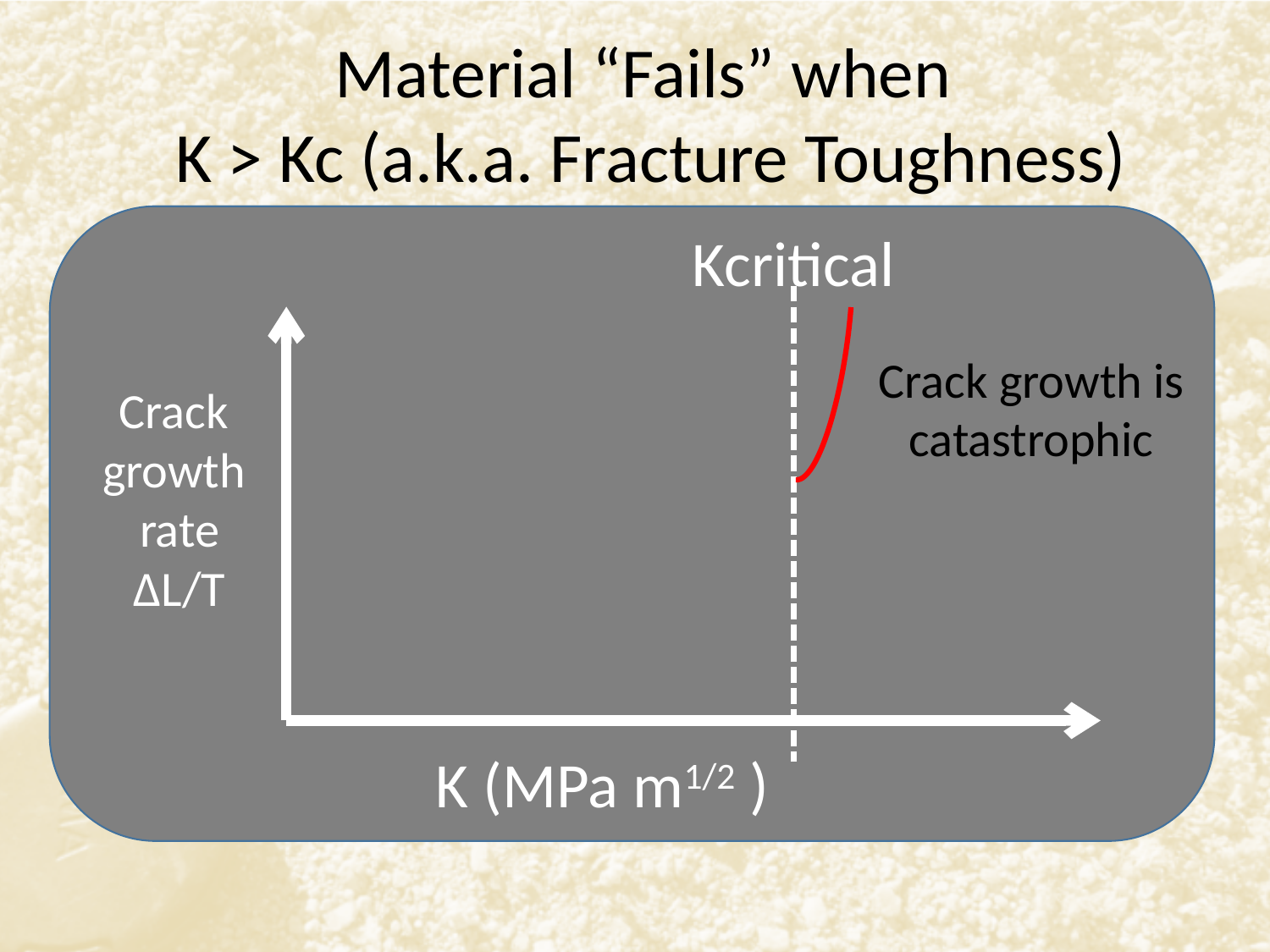

Material “Fails” when
K > Kc (a.k.a. Fracture Toughness)

Kcritical

Crack growth is catastrophic
Crack
growth
rate
ΔL/T
K (MPa m1/2 )